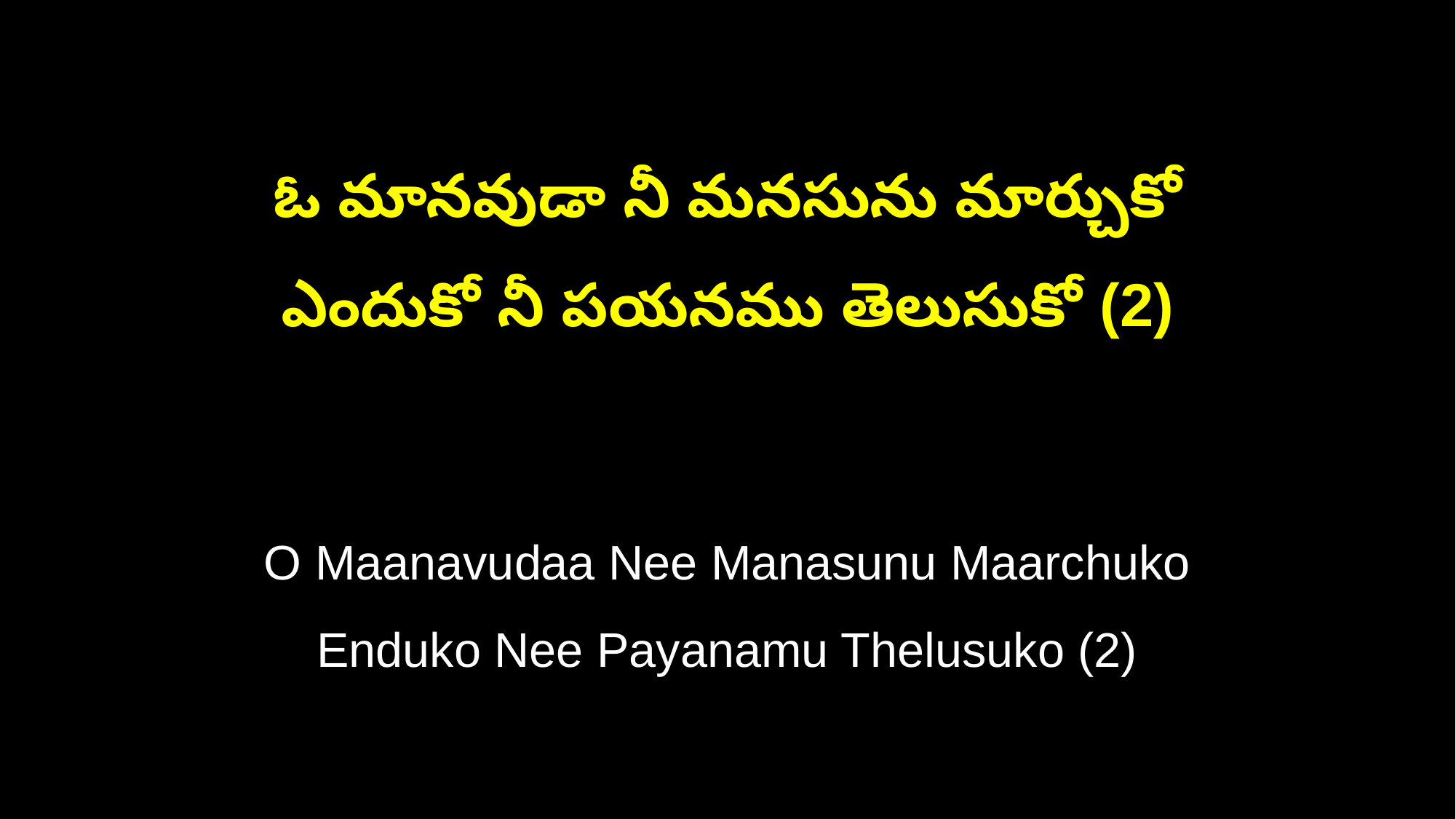

ఓ మానవుడా నీ మనసును మార్చుకో
ఎందుకో నీ పయనము తెలుసుకో (2)
O Maanavudaa Nee Manasunu Maarchuko
Enduko Nee Payanamu Thelusuko (2)